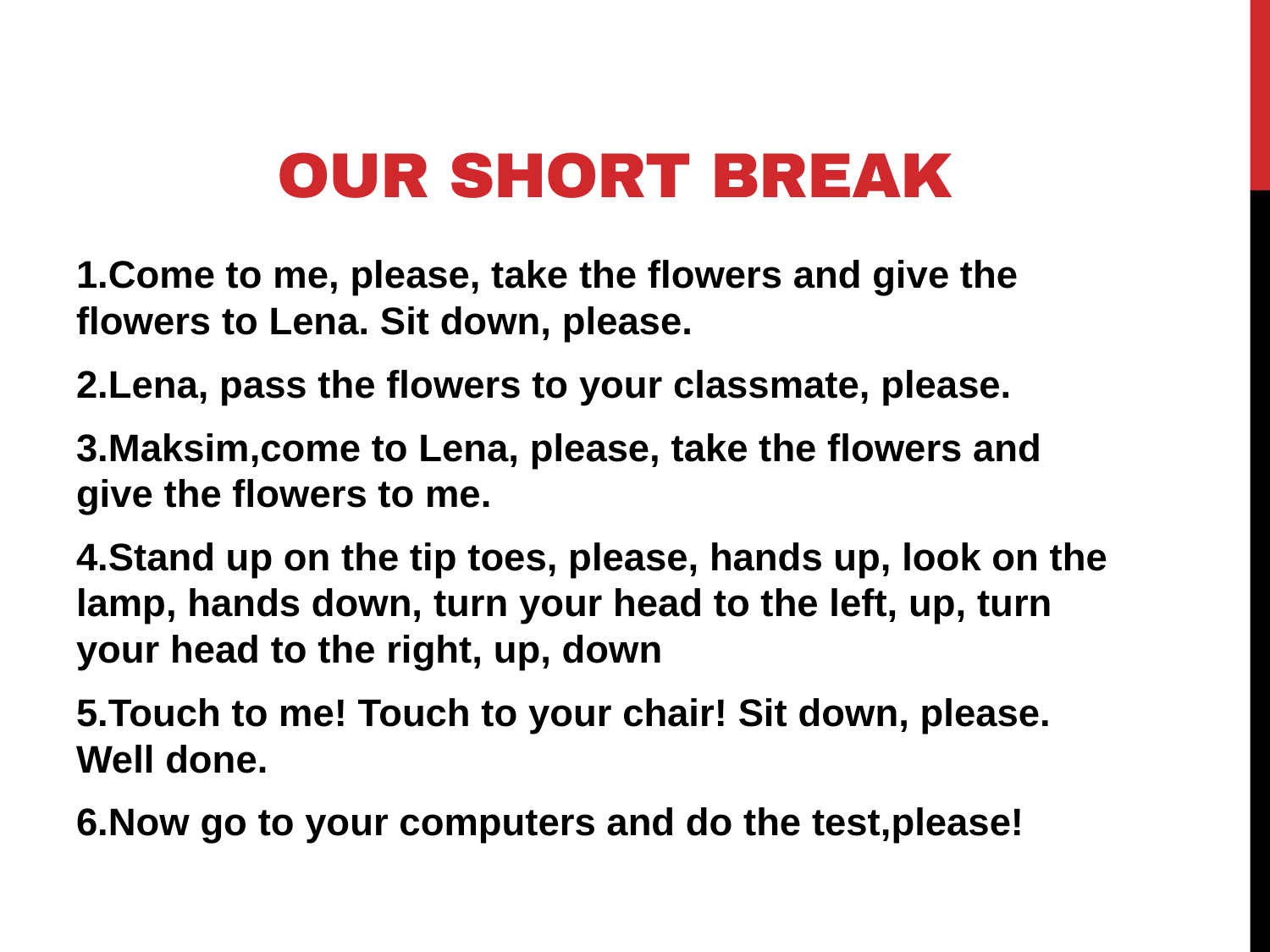

# Our short break
1.Come to me, please, take the flowers and give the flowers to Lena. Sit down, please.
2.Lena, pass the flowers to your classmate, please.
3.Maksim,come to Lena, please, take the flowers and give the flowers to me.
4.Stand up on the tip toes, please, hands up, look on the lamp, hands down, turn your head to the left, up, turn your head to the right, up, down
5.Touch to me! Touch to your chair! Sit down, please. Well done.
6.Now go to your computers and do the test,please!